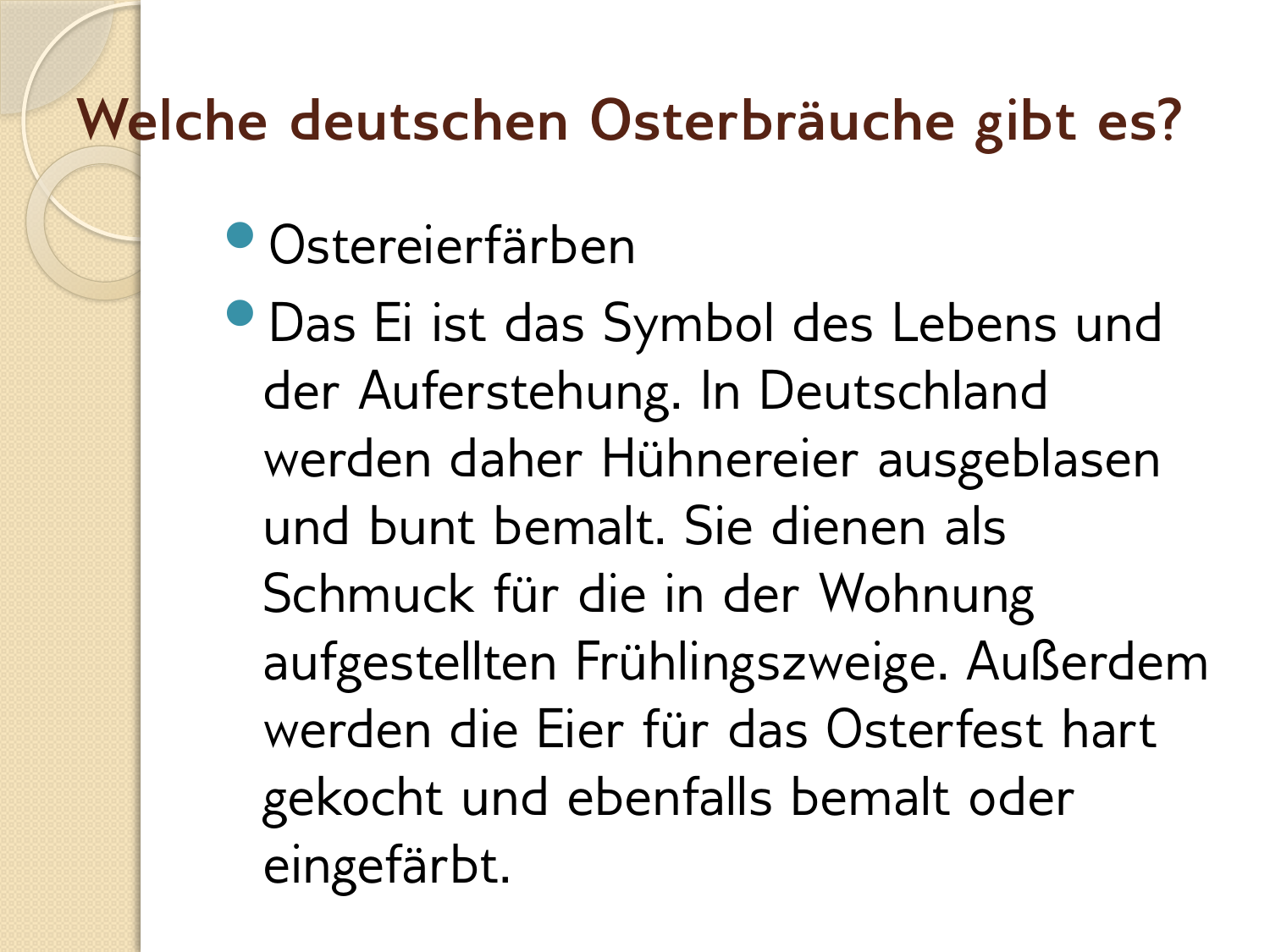

# Welche deutschen Osterbräuche gibt es?
Ostereierfärben
Das Ei ist das Symbol des Lebens und der Auferstehung. In Deutschland werden daher Hühnereier ausgeblasen und bunt bemalt. Sie dienen als Schmuck für die in der Wohnung aufgestellten Frühlingszweige. Außerdem werden die Eier für das Osterfest hart gekocht und ebenfalls bemalt oder eingefärbt.